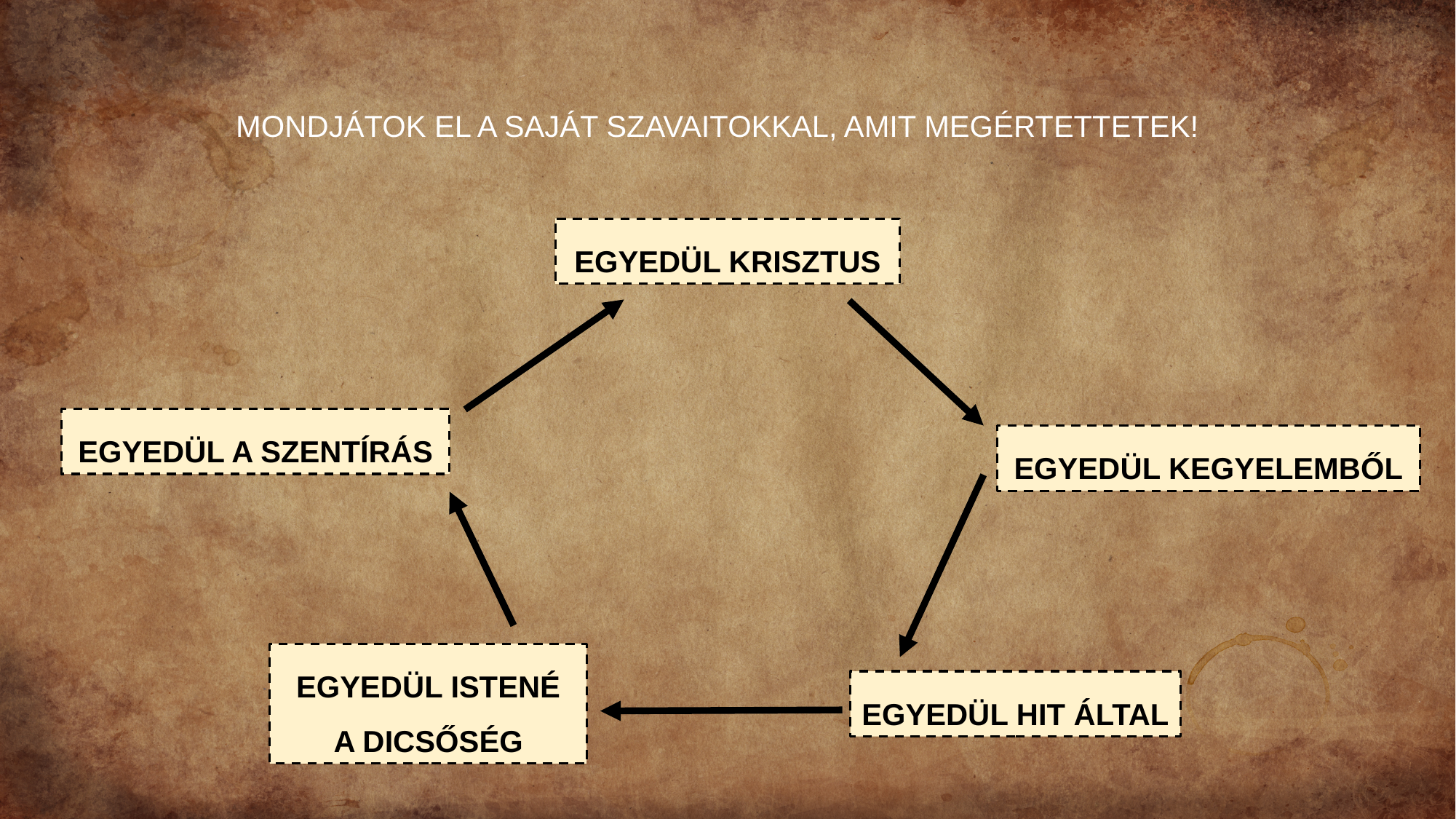

MONDJÁTOK EL A SAJÁT SZAVAITOKKAL, AMIT MEGÉRTETTETEK!
EGYEDÜL KRISZTUS
EGYEDÜL A SZENTÍRÁS
EGYEDÜL KEGYELEMBŐL
EGYEDÜL ISTENÉ
A DICSŐSÉG
EGYEDÜL HIT ÁLTAL